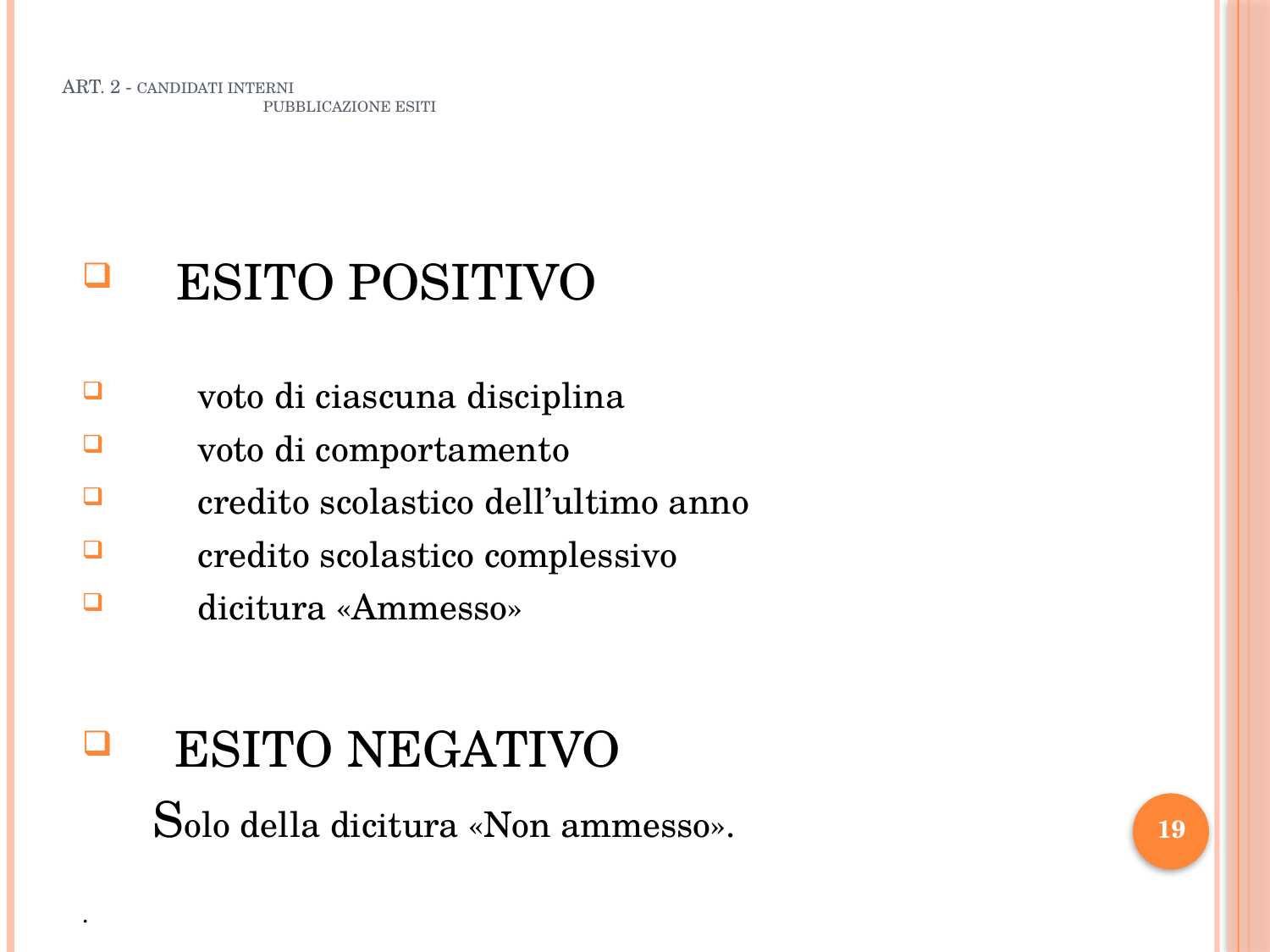

# ART. 2 - CANDIDATI INTERNI PUBBLICAZIONE ESITI

    ESITO POSITIVO

        voto di ciascuna disciplina
        voto di comportamento
        credito scolastico dell’ultimo anno
        credito scolastico complessivo
        dicitura «Ammesso»

    ESITO NEGATIVO
     Solo della dicitura «Non ammesso».

.
19